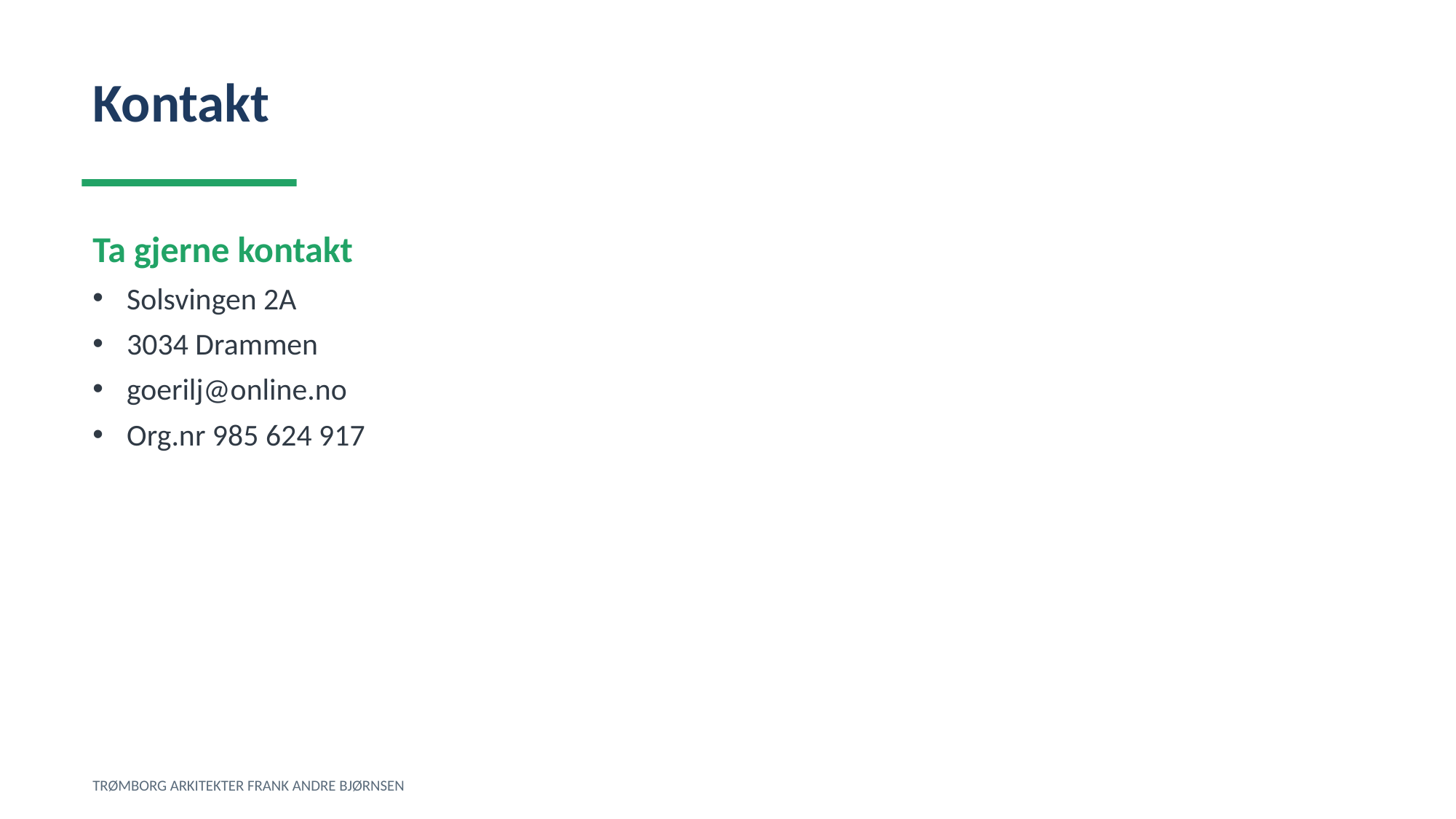

Kontakt

Ta gjerne kontakt
Solsvingen 2A
3034 Drammen
goerilj@online.no
Org.nr 985 624 917
TRØMBORG ARKITEKTER FRANK ANDRE BJØRNSEN